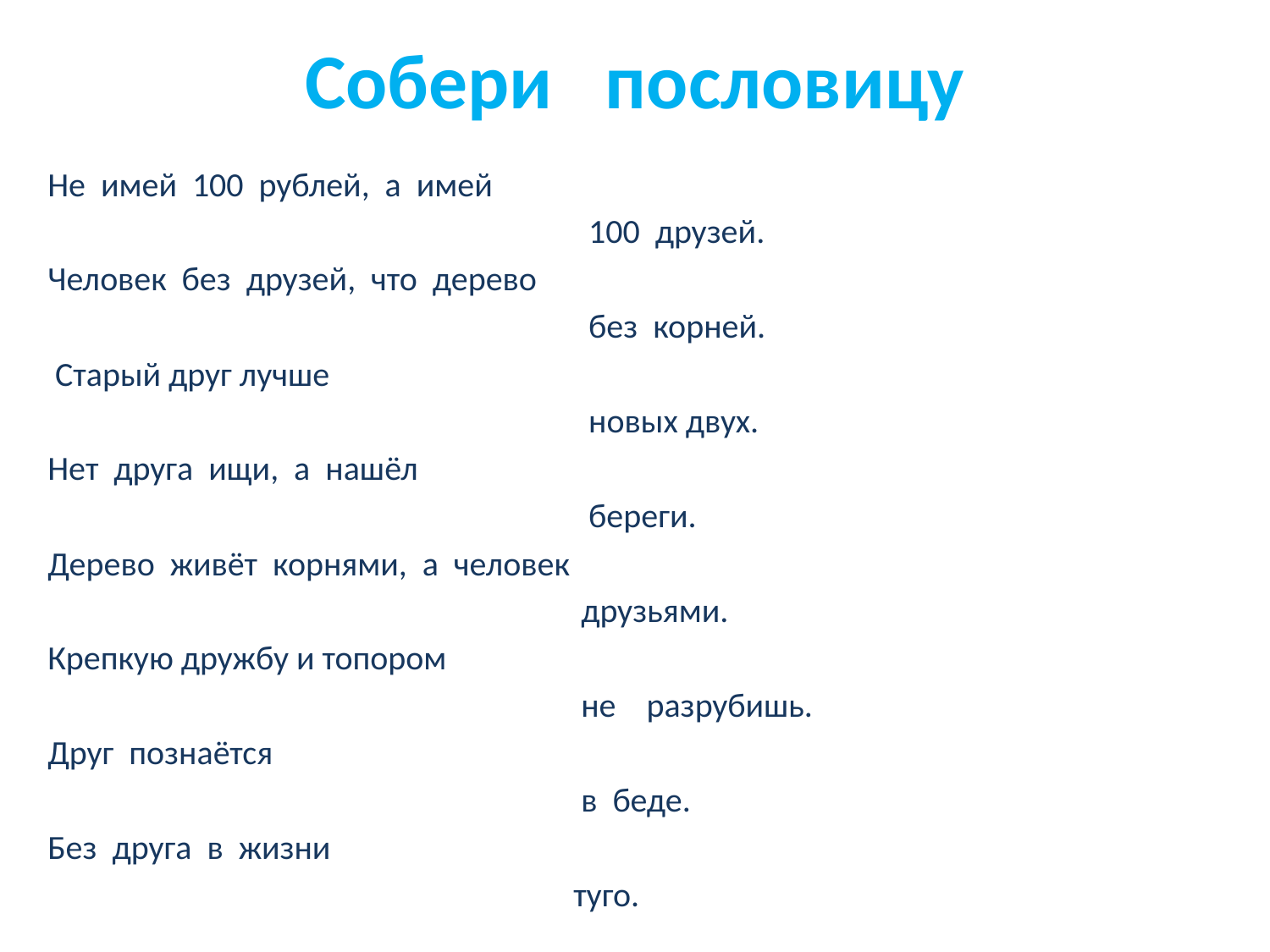

# Собери   пословицу
Не  имей  100  рублей,  а  имей
                                                                       100  друзей.
Человек  без  друзей,  что  дерево
                                                                       без  корней.
 Старый друг лучше
                                                                       новых двух.
Нет  друга  ищи,  а  нашёл
                                                                       береги.
Дерево  живёт  корнями,  а  человек
                                                                      друзьями.
Крепкую дружбу и топором
                                                                      не    разрубишь.
Друг  познаётся
                                                                      в  беде.
Без  друга  в  жизни
                                                                     туго.